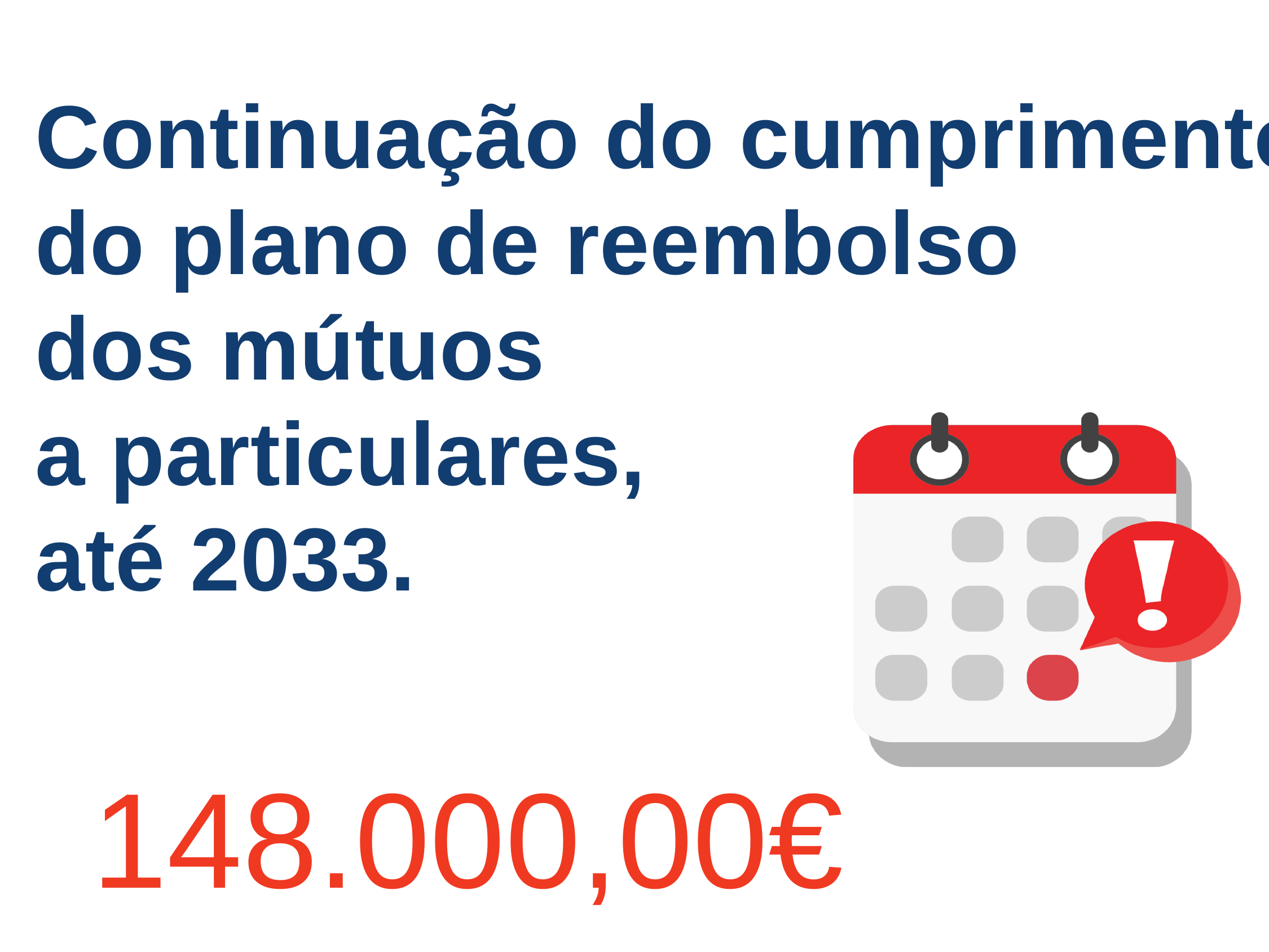

Continuação do cumprimento
do plano de reembolso
dos mútuos
a particulares,
até 2033.

148.000,00€